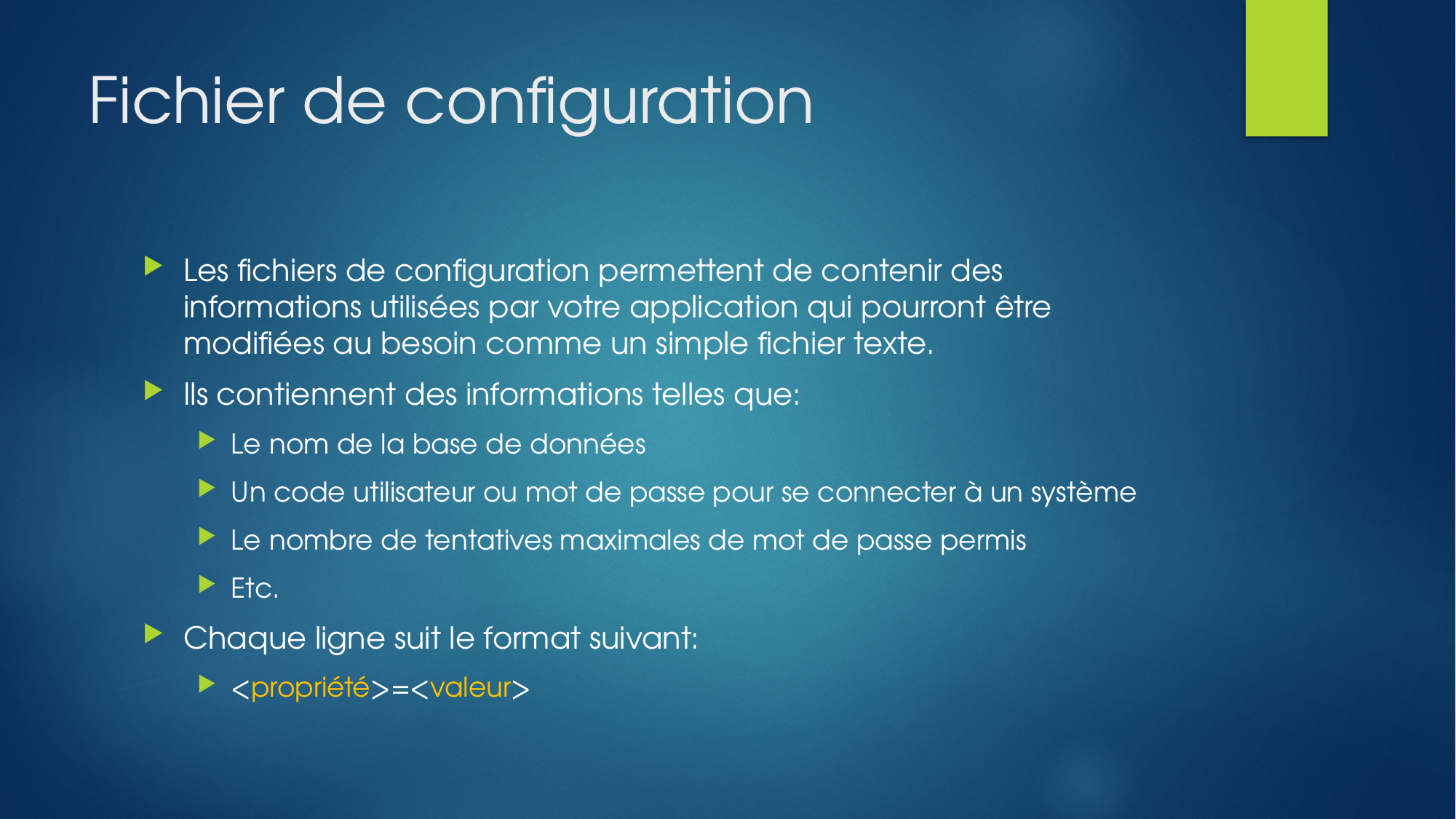

# Fichier de configuration
Les fichiers de configuration permettent de contenir des informations utilisées par votre application qui pourront être modifiées au besoin comme un simple fichier texte.
Ils contiennent des informations telles que:
Le nom de la base de données
Un code utilisateur ou mot de passe pour se connecter à un système
Le nombre de tentatives maximales de mot de passe permis
Etc.
Chaque ligne suit le format suivant:
<propriété>=<valeur>